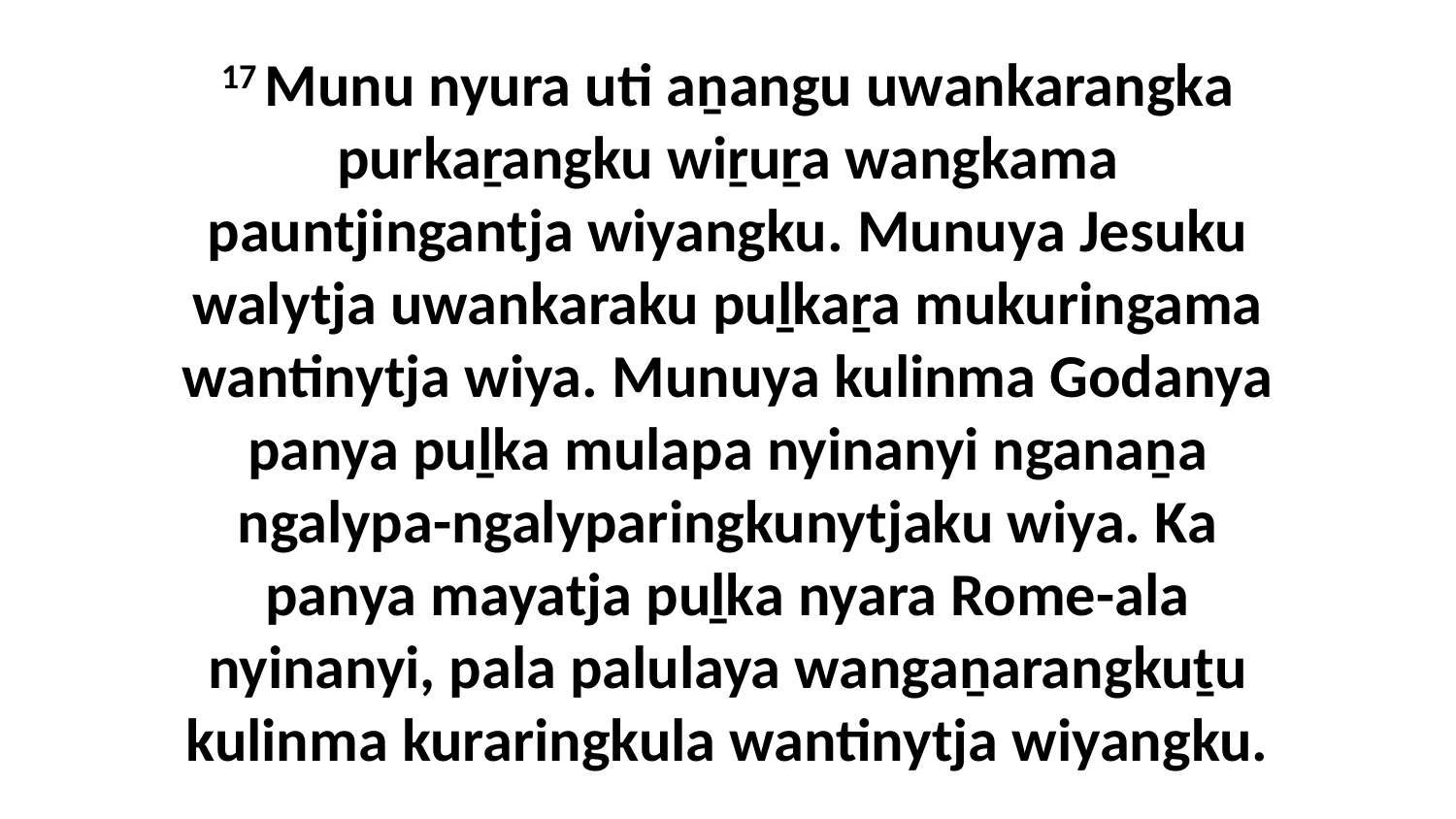

17 Munu nyura uti aṉangu uwankarangka purkaṟangku wiṟuṟa wangkama pauntjingantja wiyangku. Munuya Jesuku walytja uwankaraku puḻkaṟa mukuringama wantinytja wiya. Munuya kulinma Godanya panya puḻka mulapa nyinanyi nganaṉa ngalypa-ngalyparingkunytjaku wiya. Ka panya mayatja puḻka nyara Rome-ala nyinanyi, pala palulaya wangaṉarangkuṯu kulinma kuraringkula wantinytja wiyangku.